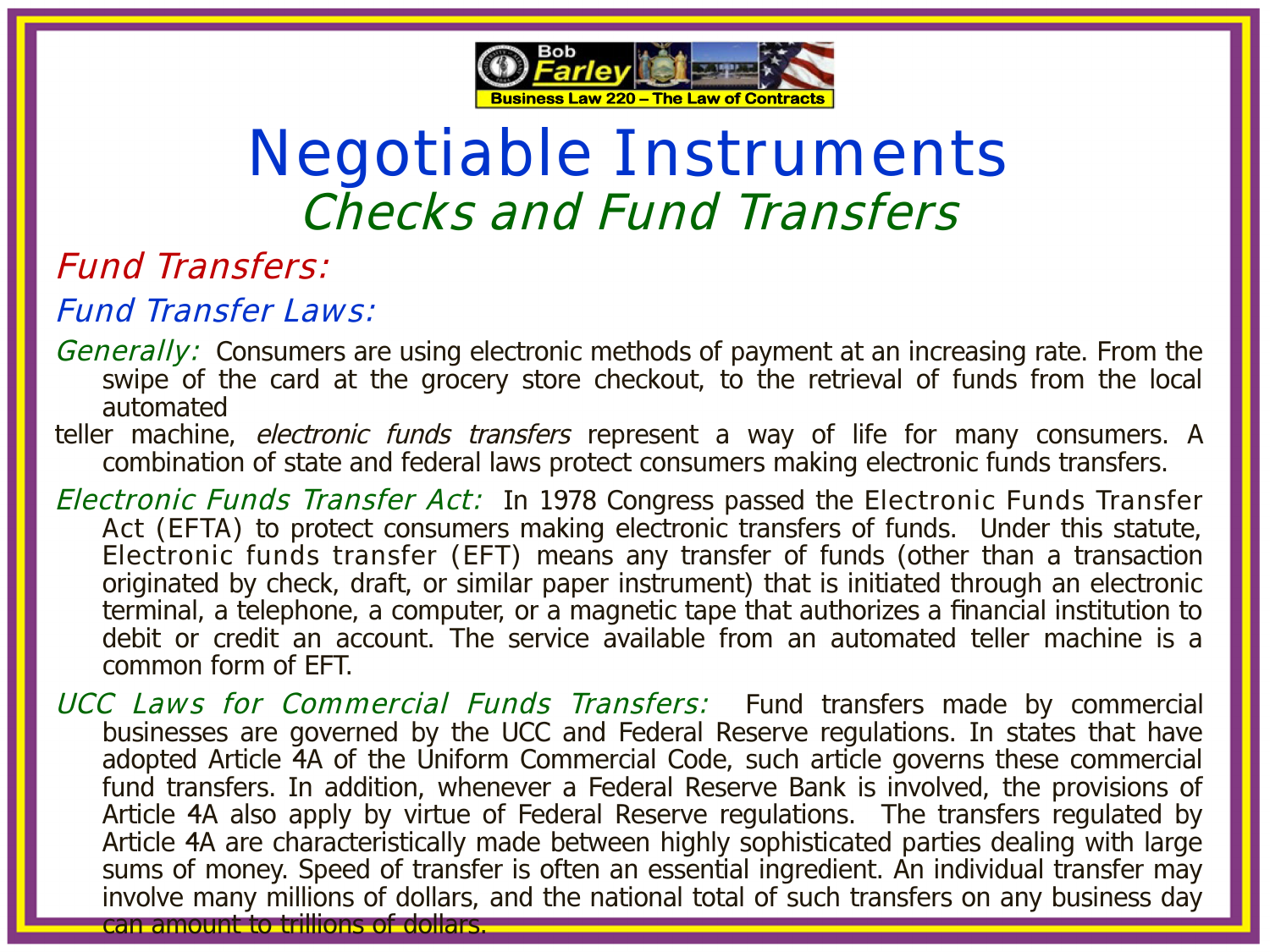

Negotiable Instruments
Checks and Fund Transfers

Fund Transfers:

Fund Transfer Laws:

Generally:  Consumers are using electronic methods of payment at an increasing rate. From the swipe of the card at the grocery store checkout, to the retrieval of funds from the local automated
teller machine, electronic funds transfers represent a way of life for many consumers. A combination of state and federal laws protect consumers making electronic funds transfers.

Electronic Funds Transfer Act:  In 1978 Congress passed the Electronic Funds Transfer Act (EFTA) to protect consumers making electronic transfers of funds.  Under this statute, Electronic funds transfer (EFT) means any transfer of funds (other than a transaction originated by check, draft, or similar paper instrument) that is initiated through an electronic terminal, a telephone, a computer, or a magnetic tape that authorizes a financial institution to debit or credit an account. The service available from an automated teller machine is a common form of EFT.

UCC Laws for Commercial Funds Transfers:  Fund transfers made by commercial businesses are governed by the UCC and Federal Reserve regulations. In states that have adopted Article 4A of the Uniform Commercial Code, such article governs these commercial fund transfers. In addition, whenever a Federal Reserve Bank is involved, the provisions of Article 4A also apply by virtue of Federal Reserve regulations.  The transfers regulated by Article 4A are characteristically made between highly sophisticated parties dealing with large sums of money. Speed of transfer is often an essential ingredient. An individual transfer may involve many millions of dollars, and the national total of such transfers on any business day can amount to trillions of dollars.